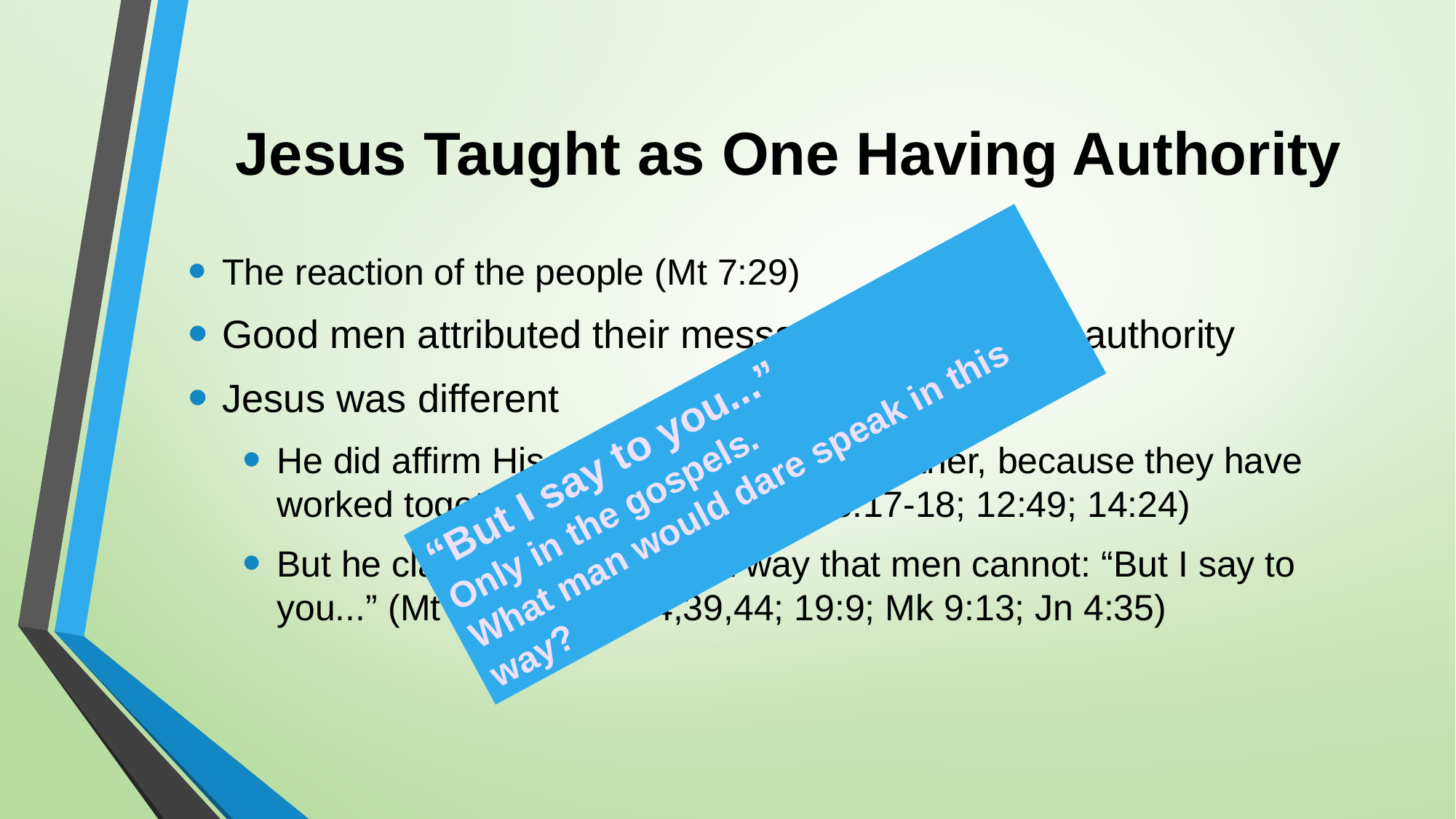

# Jesus Taught as One Having Authority
The reaction of the people (Mt 7:29)
Good men attributed their messages to a greater authority
Jesus was different
He did affirm His agreement with the Father, because they have worked together since eternity (Jn 5:17-18; 12:49; 14:24)
But he claimed authority in a way that men cannot: “But I say to you...” (Mt 5:22,28,32,34,39,44; 19:9; Mk 9:13; Jn 4:35)

“But I say to you...”
Only in the gospels.
What man would dare speak in this way?